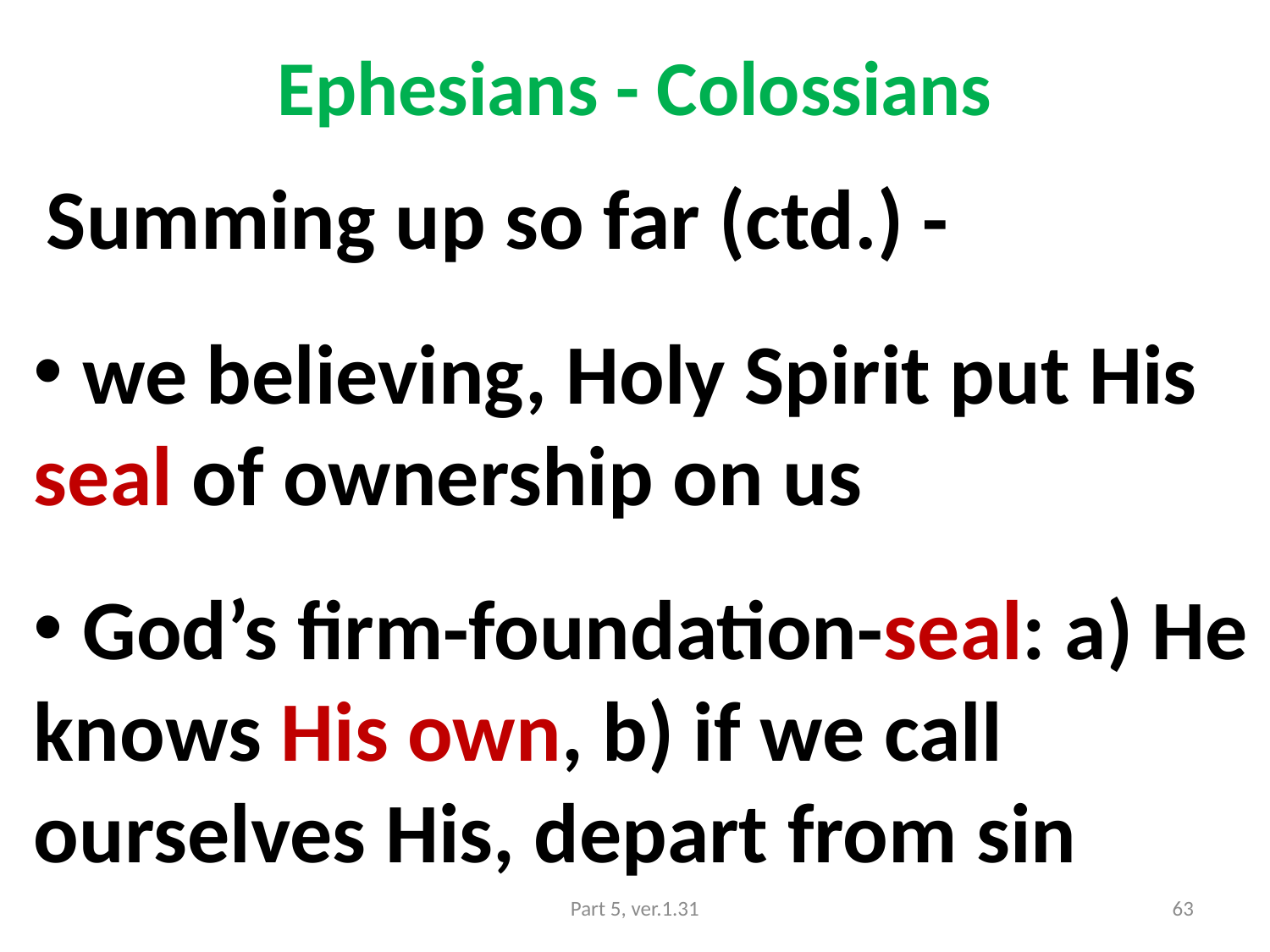

# Ephesians - Colossians
 Summing up so far (ctd.) -
 we believing, Holy Spirit put His seal of ownership on us
 God’s firm-foundation-seal: a) He knows His own, b) if we call ourselves His, depart from sin
Part 5, ver.1.31
63